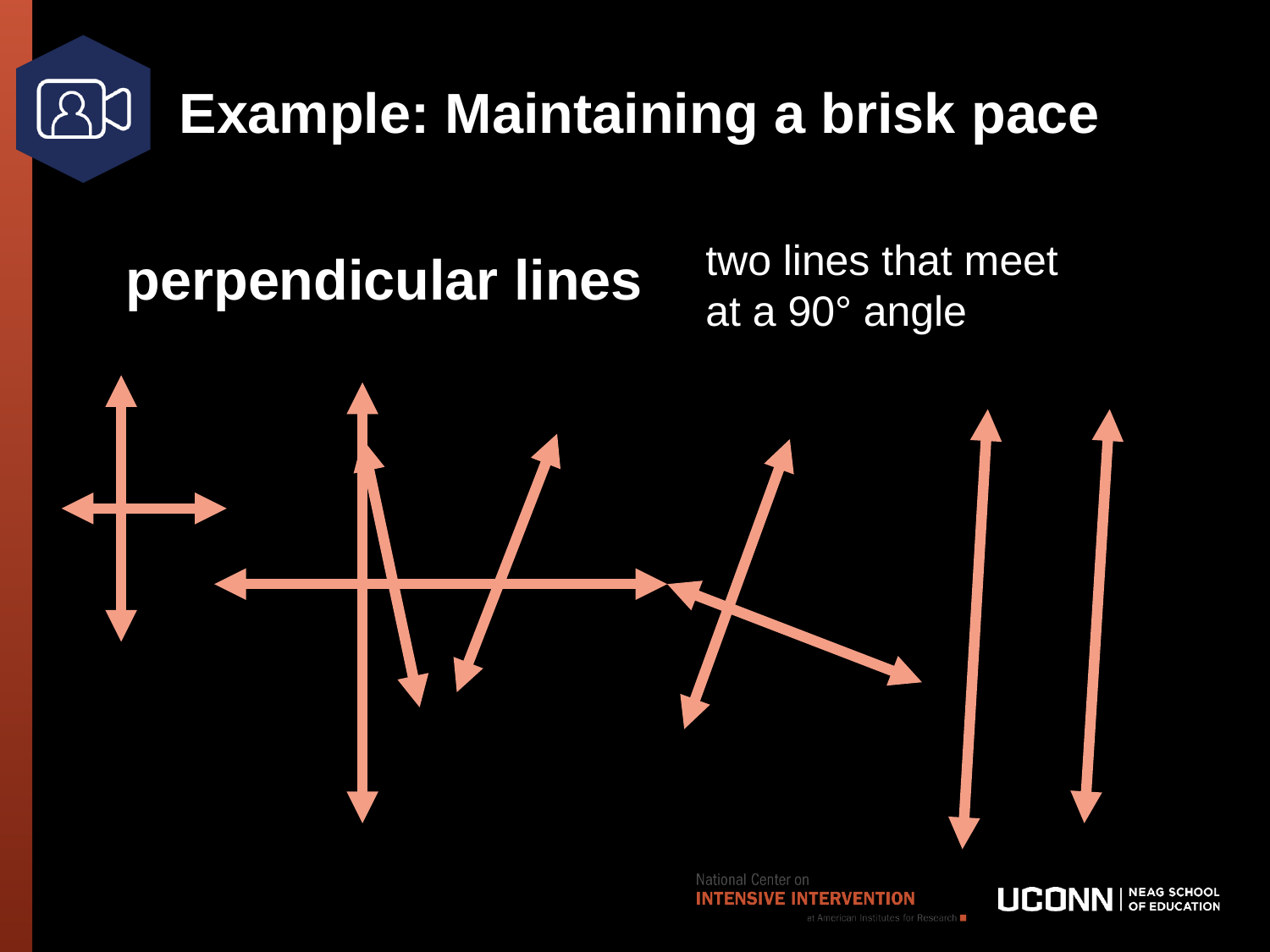

# Example: Maintaining a brisk pace
two lines that meet at a 90° angle
perpendicular lines